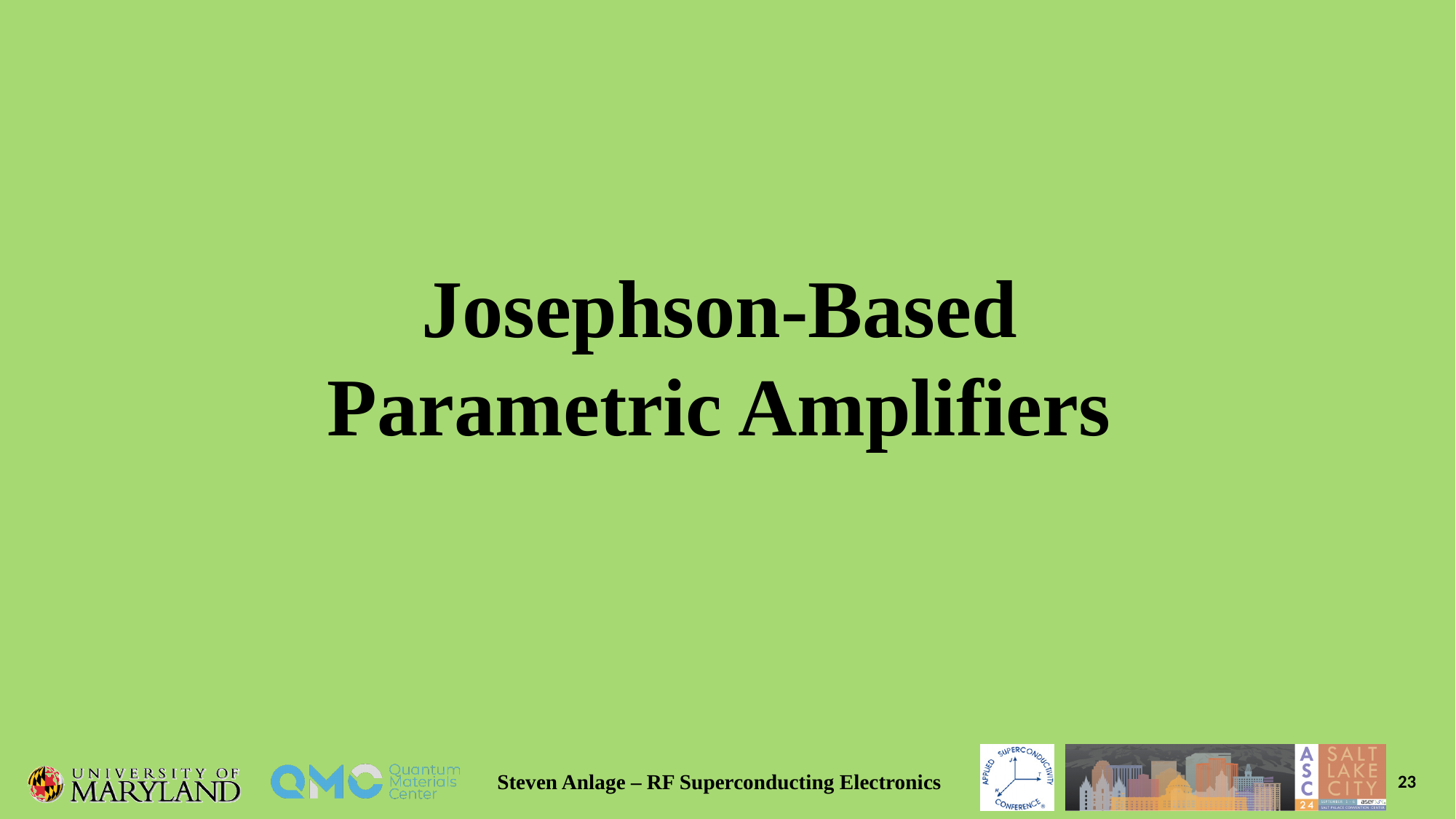

Josephson-Based
Parametric Amplifiers
Steven Anlage – RF Superconducting Electronics
23